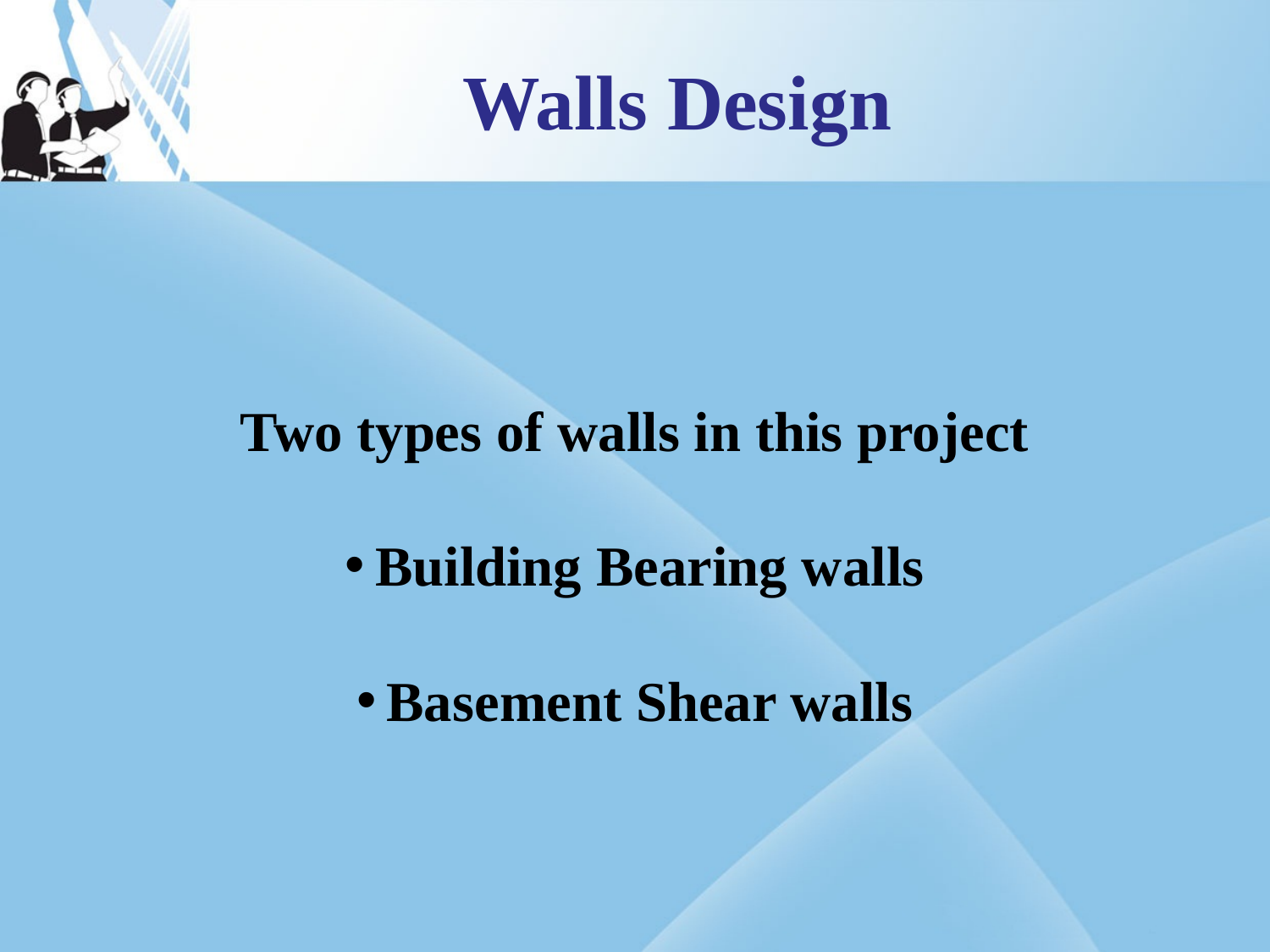

# Walls Design
Two types of walls in this project
Building Bearing walls
Basement Shear walls